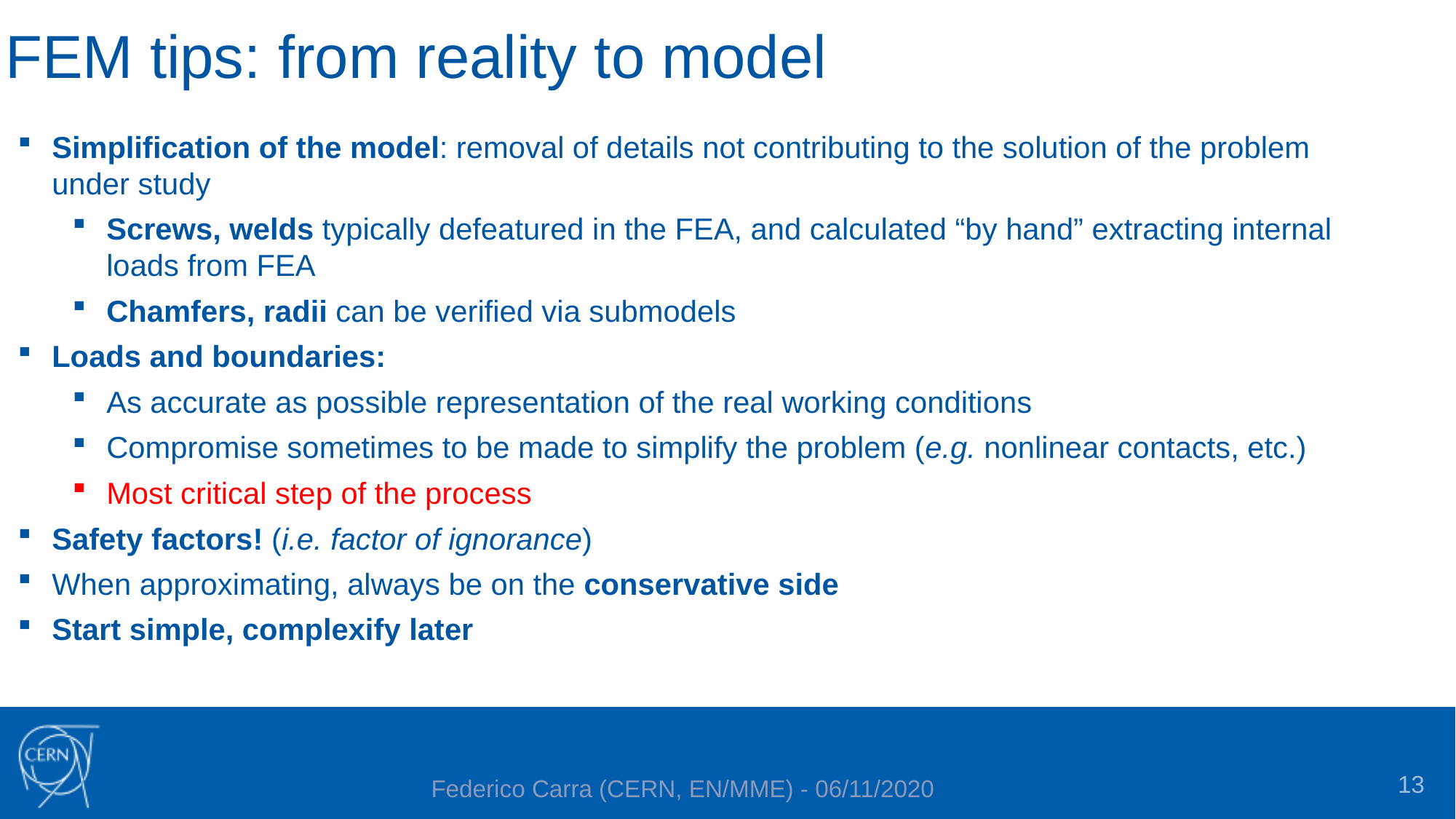

# FEM tips: from reality to model
Simplification of the model: removal of details not contributing to the solution of the problem under study
Screws, welds typically defeatured in the FEA, and calculated “by hand” extracting internal loads from FEA
Chamfers, radii can be verified via submodels
Loads and boundaries:
As accurate as possible representation of the real working conditions
Compromise sometimes to be made to simplify the problem (e.g. nonlinear contacts, etc.)
Most critical step of the process
Safety factors! (i.e. factor of ignorance)
When approximating, always be on the conservative side
Start simple, complexify later
Federico Carra (CERN, EN/MME) - 06/11/2020
13